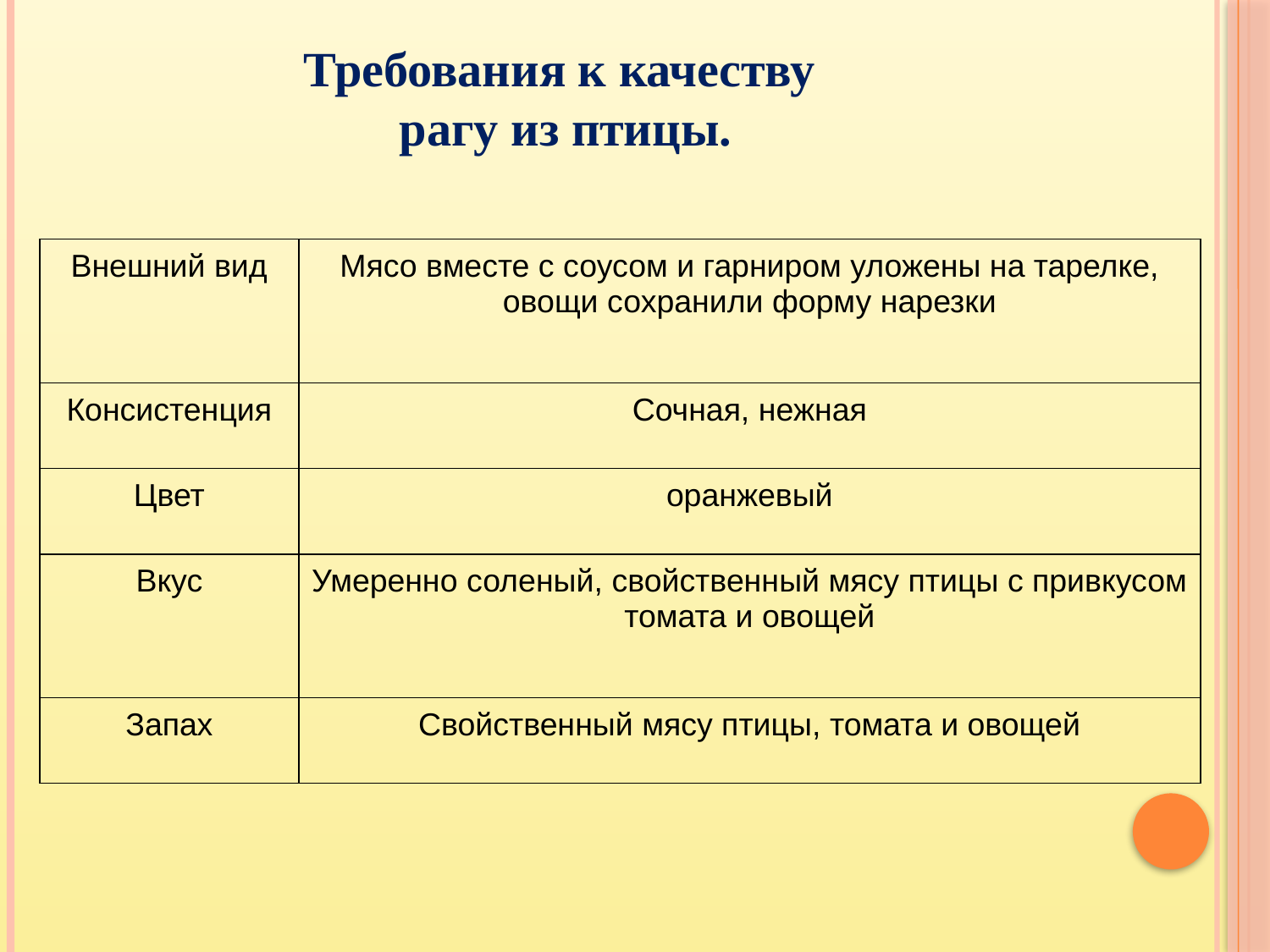

Требования к качеству
рагу из птицы.

| Внешний вид | Мясо вместе с соусом и гарниром уложены на тарелке, овощи сохранили форму нарезки |
| --- | --- |
| Консистенция | Сочная, нежная |
| Цвет | оранжевый |
| Вкус | Умеренно соленый, свойственный мясу птицы с привкусом томата и овощей |
| Запах | Свойственный мясу птицы, томата и овощей |